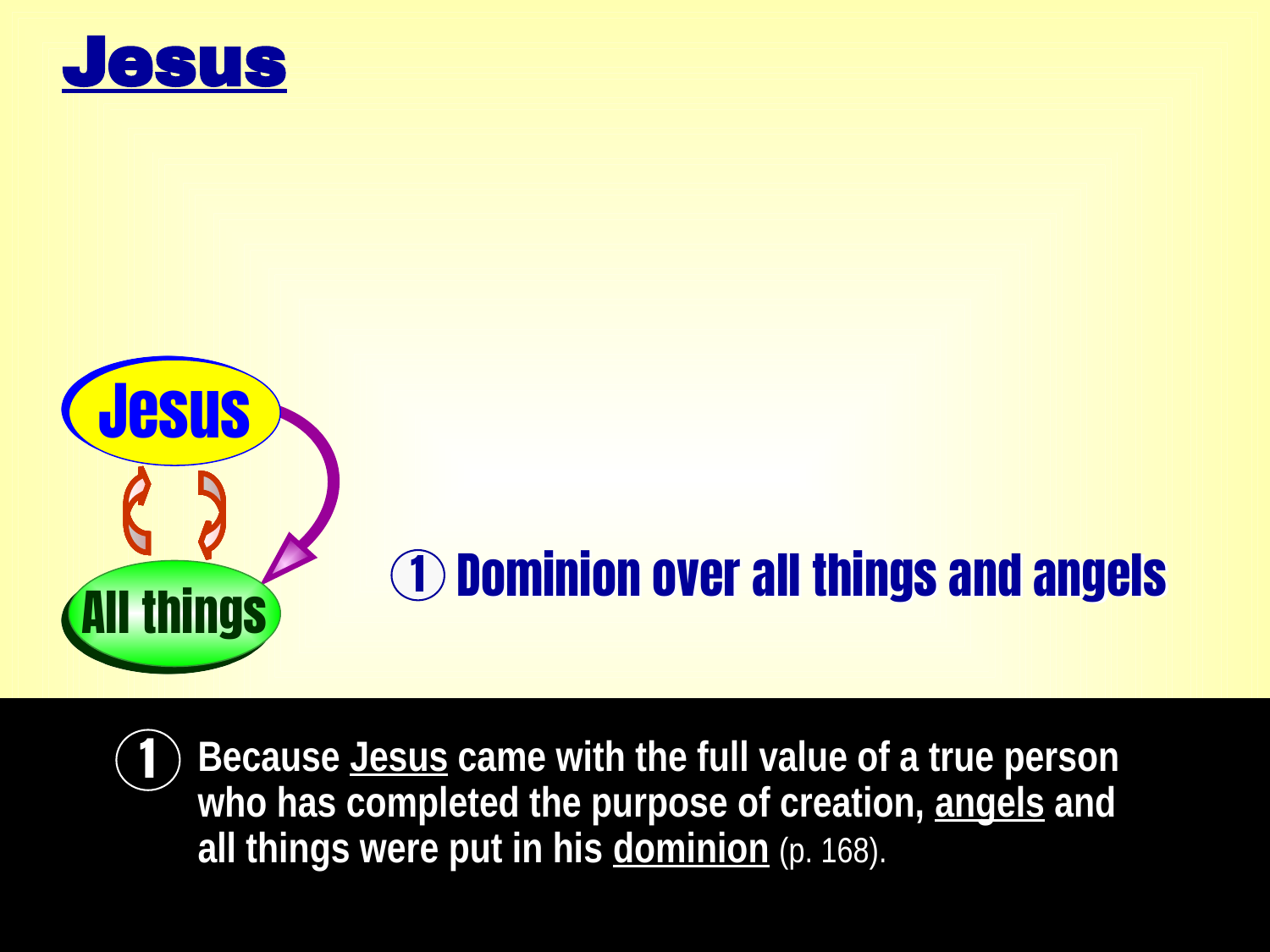

Jesus
Jesus

1
Dominion over all things and angels
All things

Because Jesus came with the full value of a true person who has completed the purpose of creation, angels and all things were put in his dominion (p. 168).
1